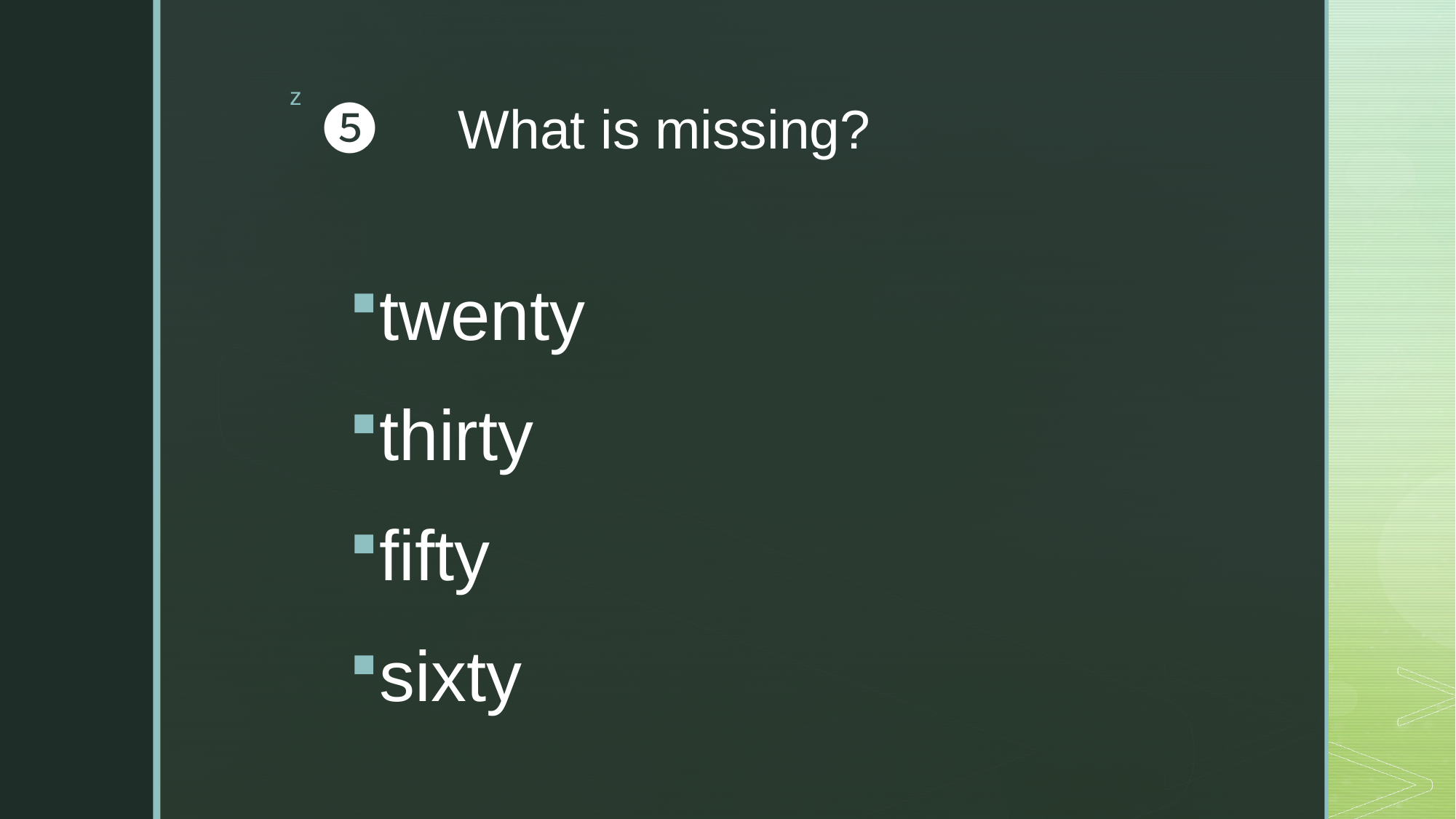

# ❺　What is missing?
twenty
thirty
fifty
sixty